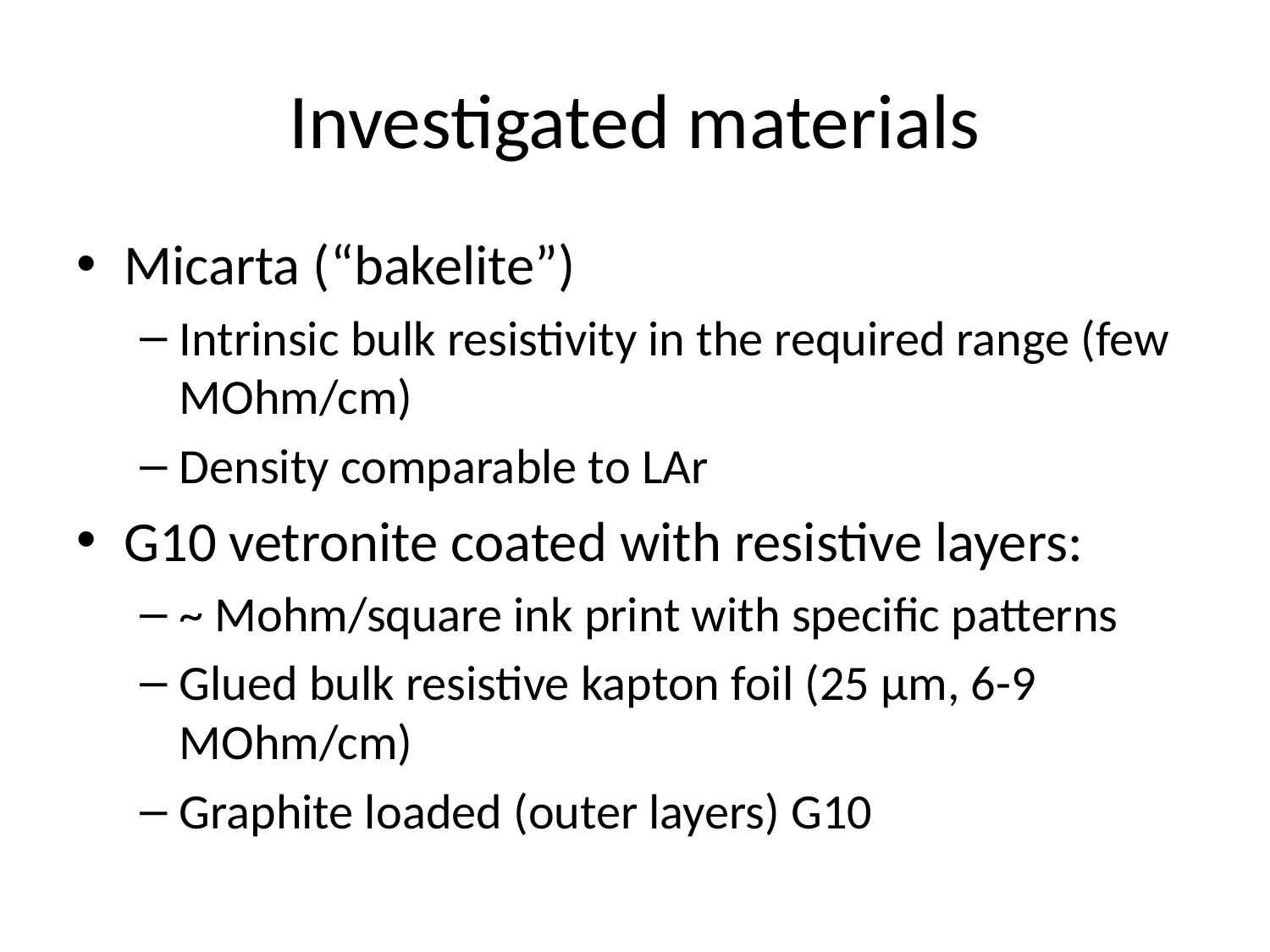

# Investigated materials
Micarta (“bakelite”)
Intrinsic bulk resistivity in the required range (few MOhm/cm)
Density comparable to LAr
G10 vetronite coated with resistive layers:
~ Mohm/square ink print with specific patterns
Glued bulk resistive kapton foil (25 µm, 6-9 MOhm/cm)
Graphite loaded (outer layers) G10